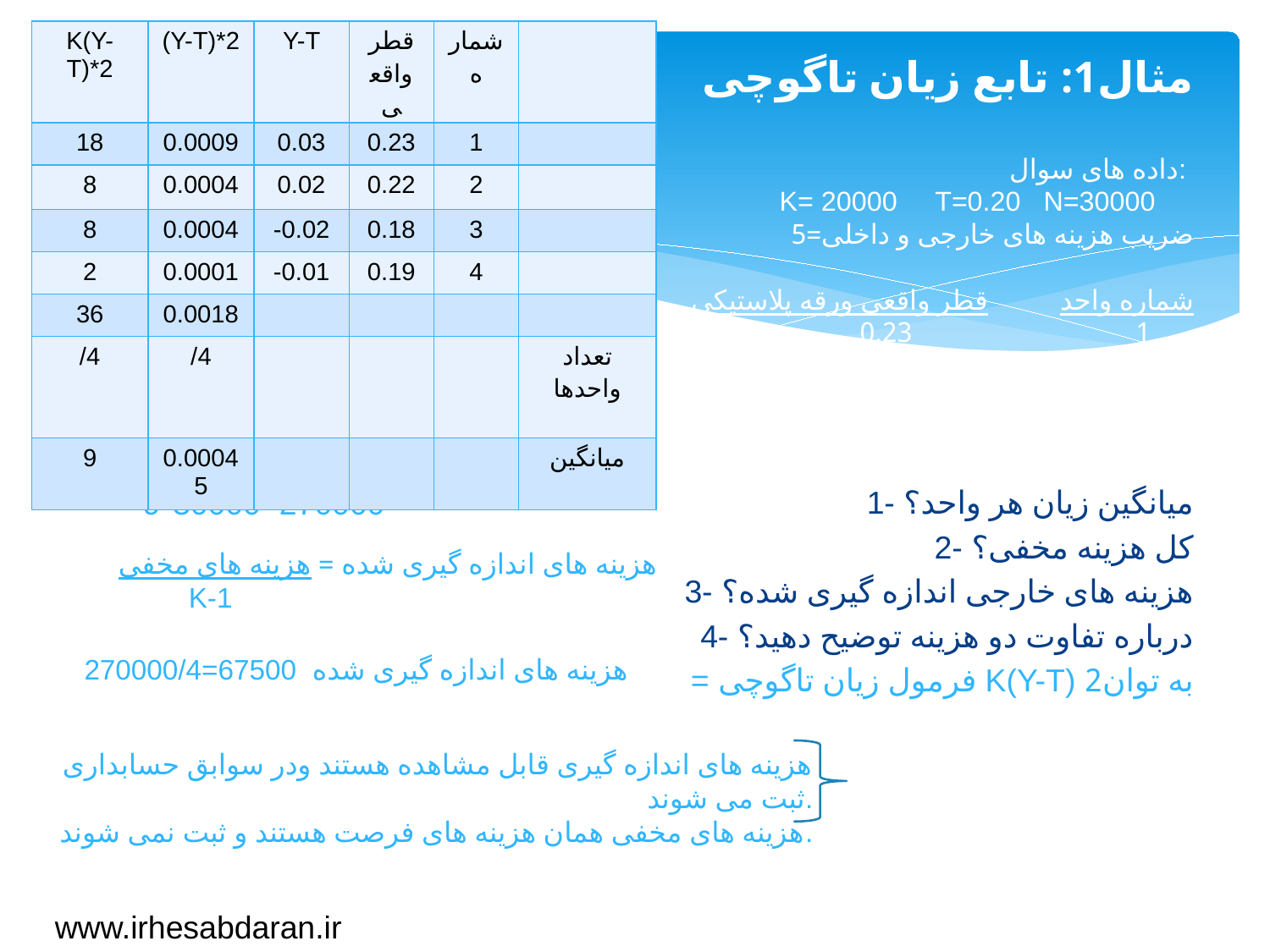

| K(Y-T)\*2 | (Y-T)\*2 | Y-T | قطر واقعی | شماره |  |
| --- | --- | --- | --- | --- | --- |
| 18 | 0.0009 | 0.03 | 0.23 | 1 |  |
| 8 | 0.0004 | 0.02 | 0.22 | 2 |  |
| 8 | 0.0004 | -0.02 | 0.18 | 3 |  |
| 2 | 0.0001 | -0.01 | 0.19 | 4 |  |
| 36 | 0.0018 |  |  |  |  |
| /4 | /4 |  |  |  | تعداد واحدها |
| 9 | 0.00045 |  |  |  | میانگین |
# مثال1: تابع زیان تاگوچی داده های سوال: K= 20000     T=0.20   N=30000 ضریب هزینه های خارجی و داخلی=5 شماره واحد          قطر واقعی ورقه پلاستیکی 1                               0.23 2                               0.22 3                               0.18 4                               0.19
                                                         1- میانگین زیان هر واحد؟
2- کل هزینه مخفی؟
3- هزینه های خارجی اندازه گیری شده؟
4- درباره تفاوت دو هزینه توضیح دهید؟
 = فرمول زیان تاگوچی K(Y-T) به توان2
9*30000=270000
هزینه های اندازه گیری شده = هزینه های مخفی
         K-1
270000/4=67500  هزینه های اندازه گیری شده
هزینه های اندازه گیری قابل مشاهده هستند ودر سوابق حسابداری ثبت می شوند.
هزینه های مخفی همان هزینه های فرصت هستند و ثبت نمی شوند.

www.irhesabdaran.ir